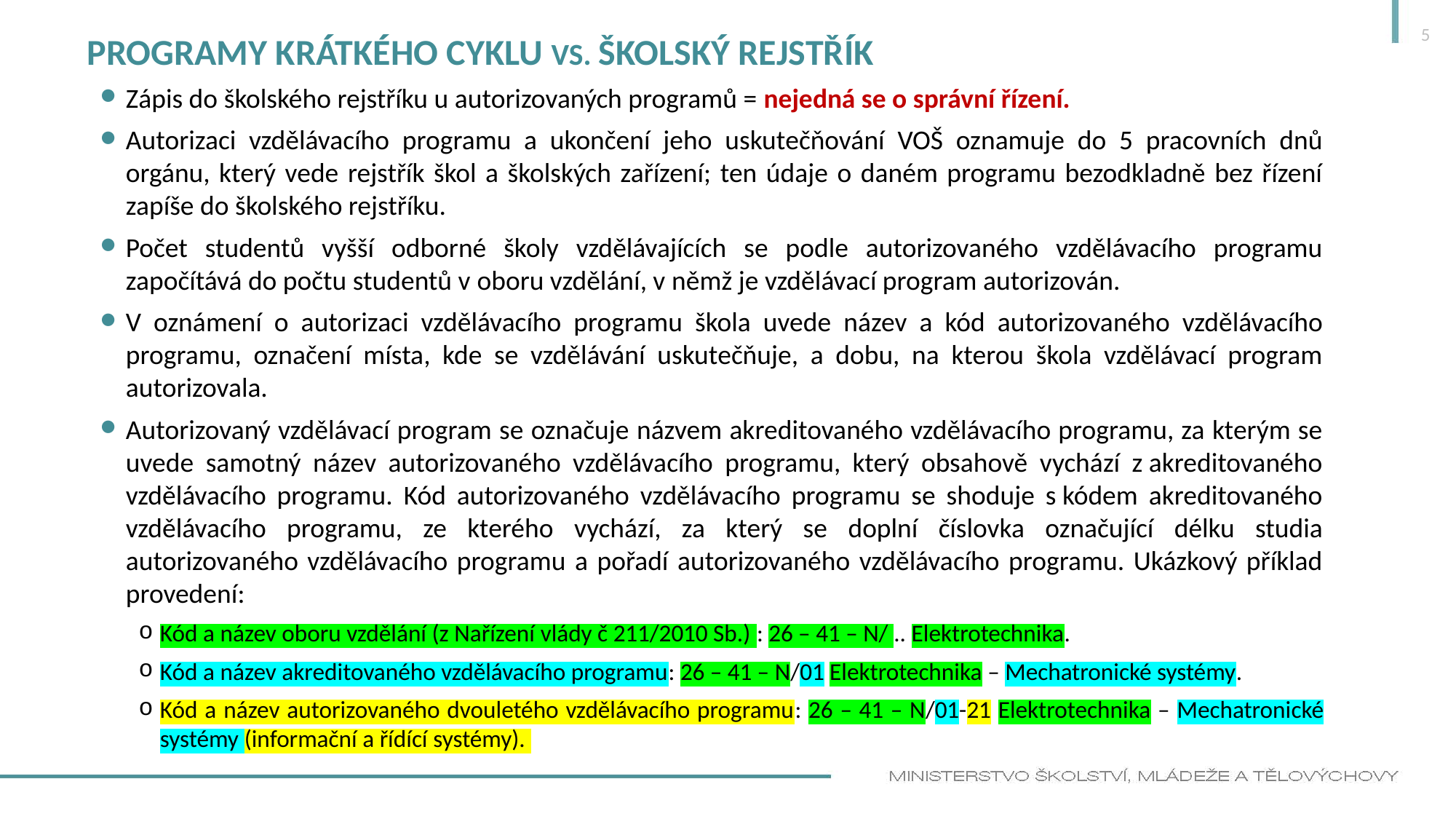

5
# Programy krátkého cyklu vs. školský rejstřík
Zápis do školského rejstříku u autorizovaných programů = nejedná se o správní řízení.
Autorizaci vzdělávacího programu a ukončení jeho uskutečňování VOŠ oznamuje do 5 pracovních dnů orgánu, který vede rejstřík škol a školských zařízení; ten údaje o daném programu bezodkladně bez řízení zapíše do školského rejstříku.
Počet studentů vyšší odborné školy vzdělávajících se podle autorizovaného vzdělávacího programu započítává do počtu studentů v oboru vzdělání, v němž je vzdělávací program autorizován.
V oznámení o autorizaci vzdělávacího programu škola uvede název a kód autorizovaného vzdělávacího programu, označení místa, kde se vzdělávání uskutečňuje, a dobu, na kterou škola vzdělávací program autorizovala.
Autorizovaný vzdělávací program se označuje názvem akreditovaného vzdělávacího programu, za kterým se uvede samotný název autorizovaného vzdělávacího programu, který obsahově vychází z akreditovaného vzdělávacího programu. Kód autorizovaného vzdělávacího programu se shoduje s kódem akreditovaného vzdělávacího programu, ze kterého vychází, za který se doplní číslovka označující délku studia autorizovaného vzdělávacího programu a pořadí autorizovaného vzdělávacího programu. Ukázkový příklad provedení:
Kód a název oboru vzdělání (z Nařízení vlády č 211/2010 Sb.) : 26 – 41 – N/ .. Elektrotechnika.
Kód a název akreditovaného vzdělávacího programu: 26 – 41 – N/01 Elektrotechnika – Mechatronické systémy.
Kód a název autorizovaného dvouletého vzdělávacího programu: 26 – 41 – N/01-21 Elektrotechnika – Mechatronické systémy (informační a řídící systémy).